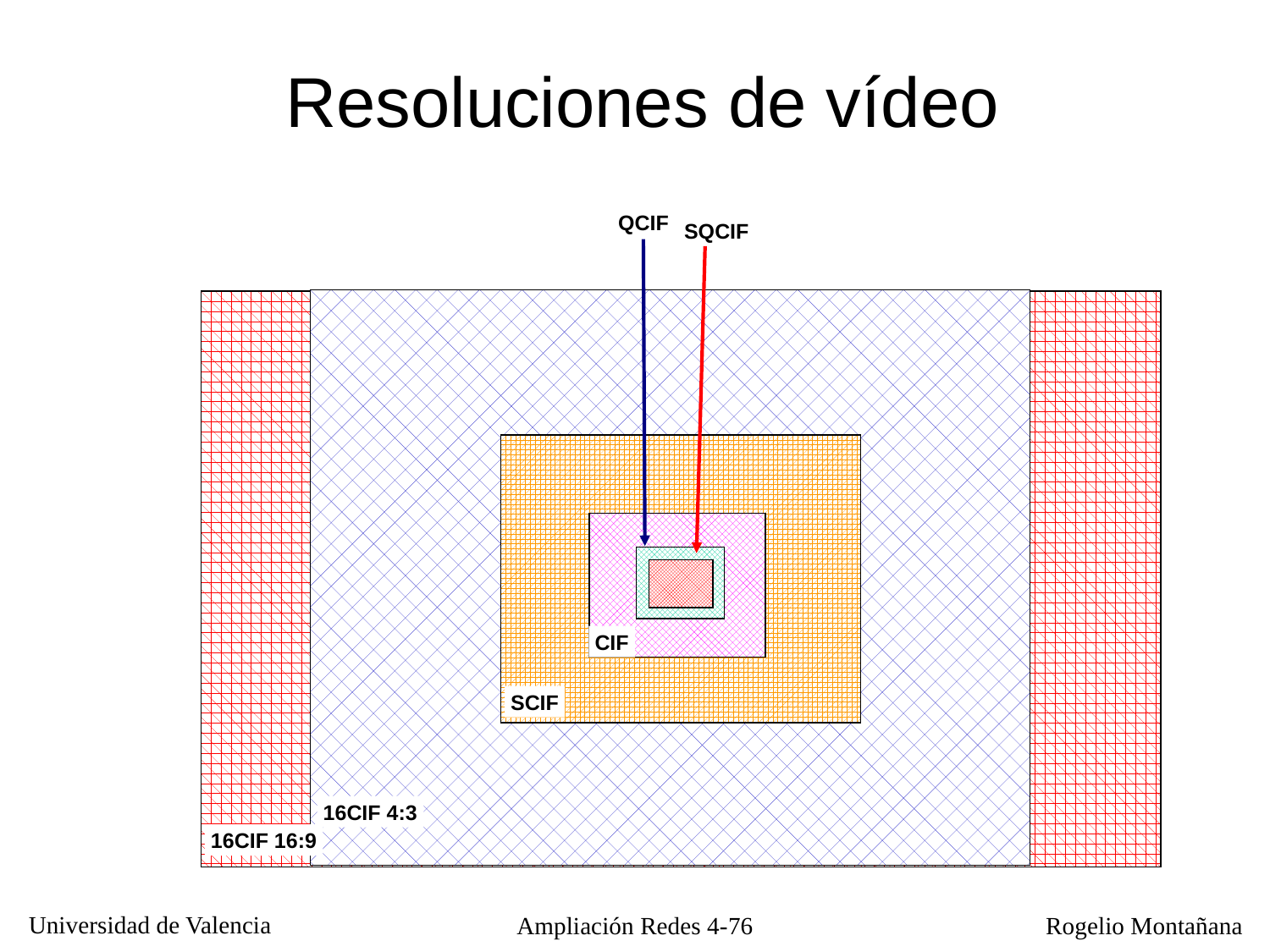

Resoluciones de vídeo
QCIF
SQCIF

CIF
SCIF
16CIF 4:3
16CIF 16:9
Ampliación Redes 4-76